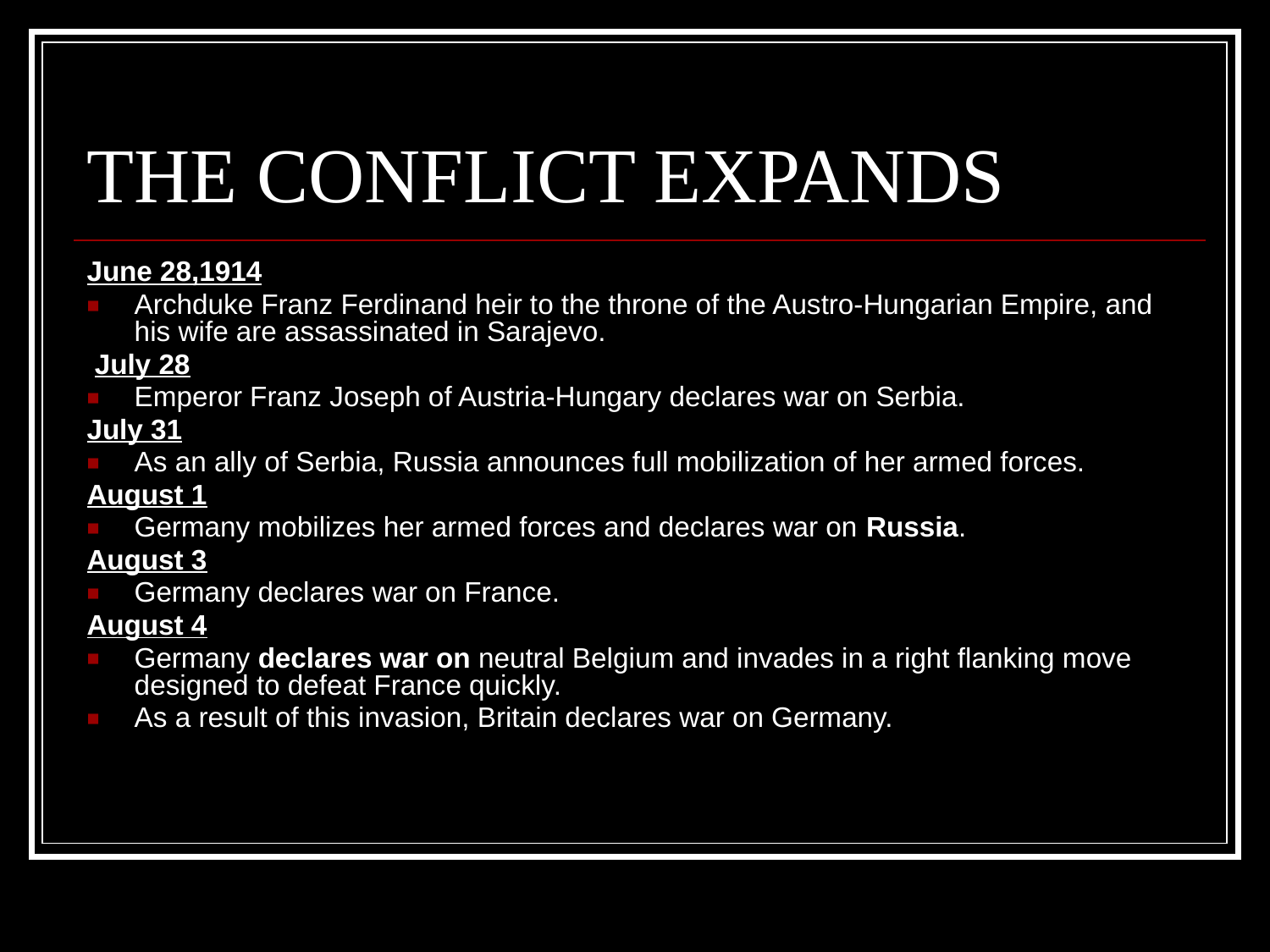

# THE CONFLICT EXPANDS
June 28,1914
Archduke Franz Ferdinand heir to the throne of the Austro-Hungarian Empire, and his wife are assassinated in Sarajevo.
 July 28
Emperor Franz Joseph of Austria-Hungary declares war on Serbia.
July 31
As an ally of Serbia, Russia announces full mobilization of her armed forces.
August 1
Germany mobilizes her armed forces and declares war on Russia.
August 3
Germany declares war on France.
August 4
Germany declares war on neutral Belgium and invades in a right flanking move designed to defeat France quickly.
As a result of this invasion, Britain declares war on Germany.